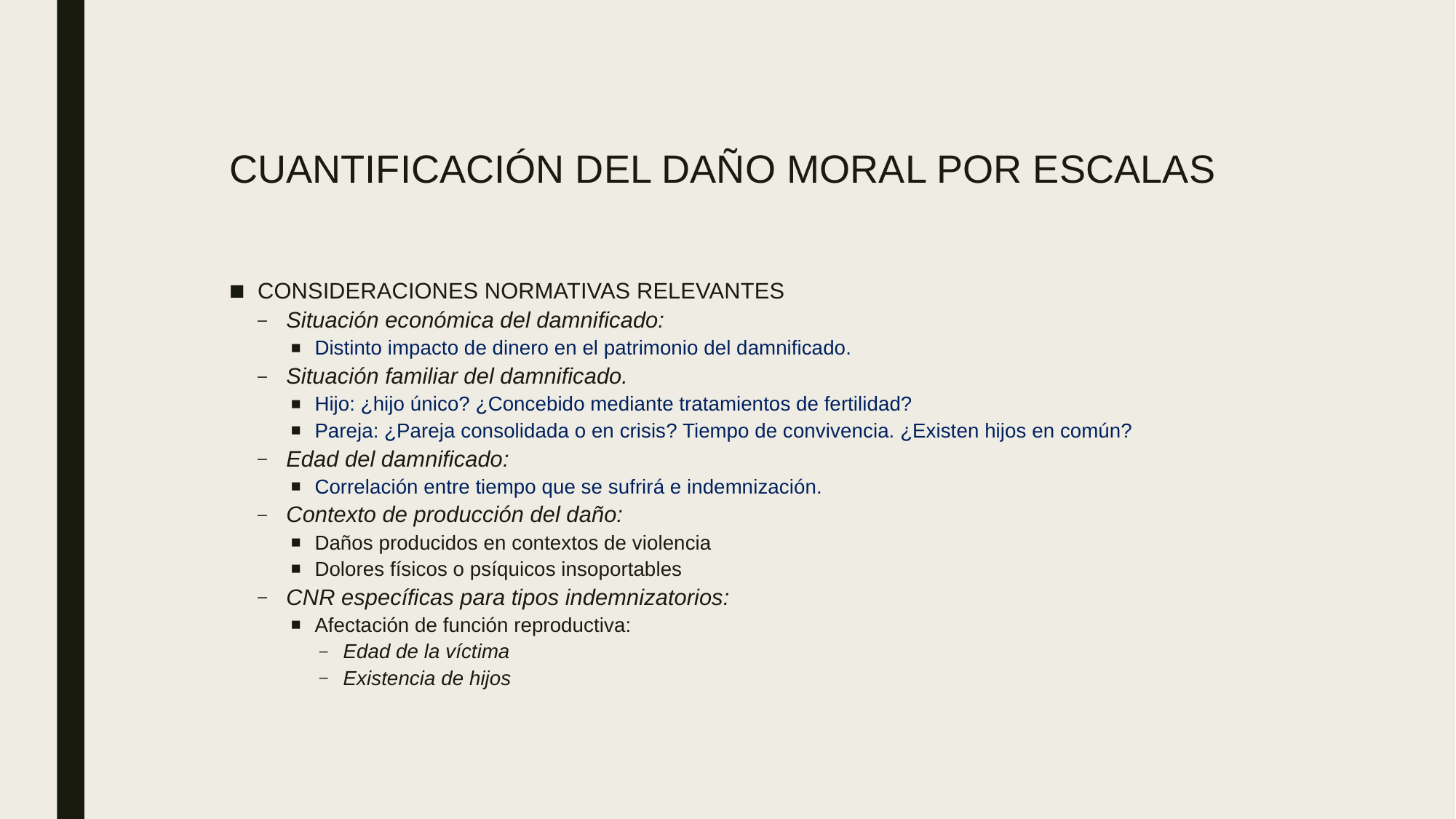

# CUANTIFICACIÓN DEL DAÑO MORAL POR ESCALAS
CONSIDERACIONES NORMATIVAS RELEVANTES
Situación económica del damnificado:
Distinto impacto de dinero en el patrimonio del damnificado.
Situación familiar del damnificado.
Hijo: ¿hijo único? ¿Concebido mediante tratamientos de fertilidad?
Pareja: ¿Pareja consolidada o en crisis? Tiempo de convivencia. ¿Existen hijos en común?
Edad del damnificado:
Correlación entre tiempo que se sufrirá e indemnización.
Contexto de producción del daño:
Daños producidos en contextos de violencia
Dolores físicos o psíquicos insoportables
CNR específicas para tipos indemnizatorios:
Afectación de función reproductiva:
Edad de la víctima
Existencia de hijos